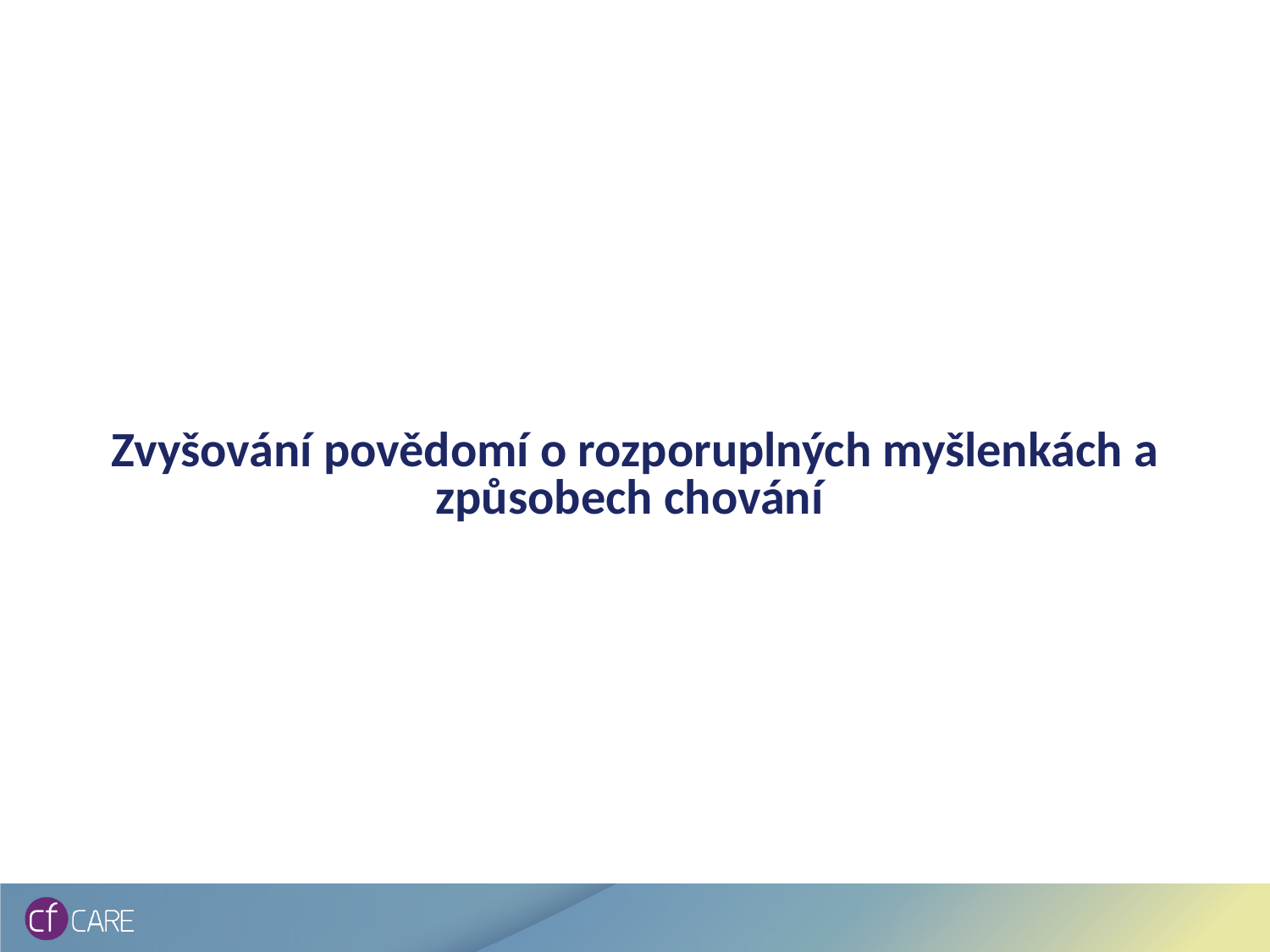

# Zvyšování povědomí o rozporuplných myšlenkách a způsobech chování